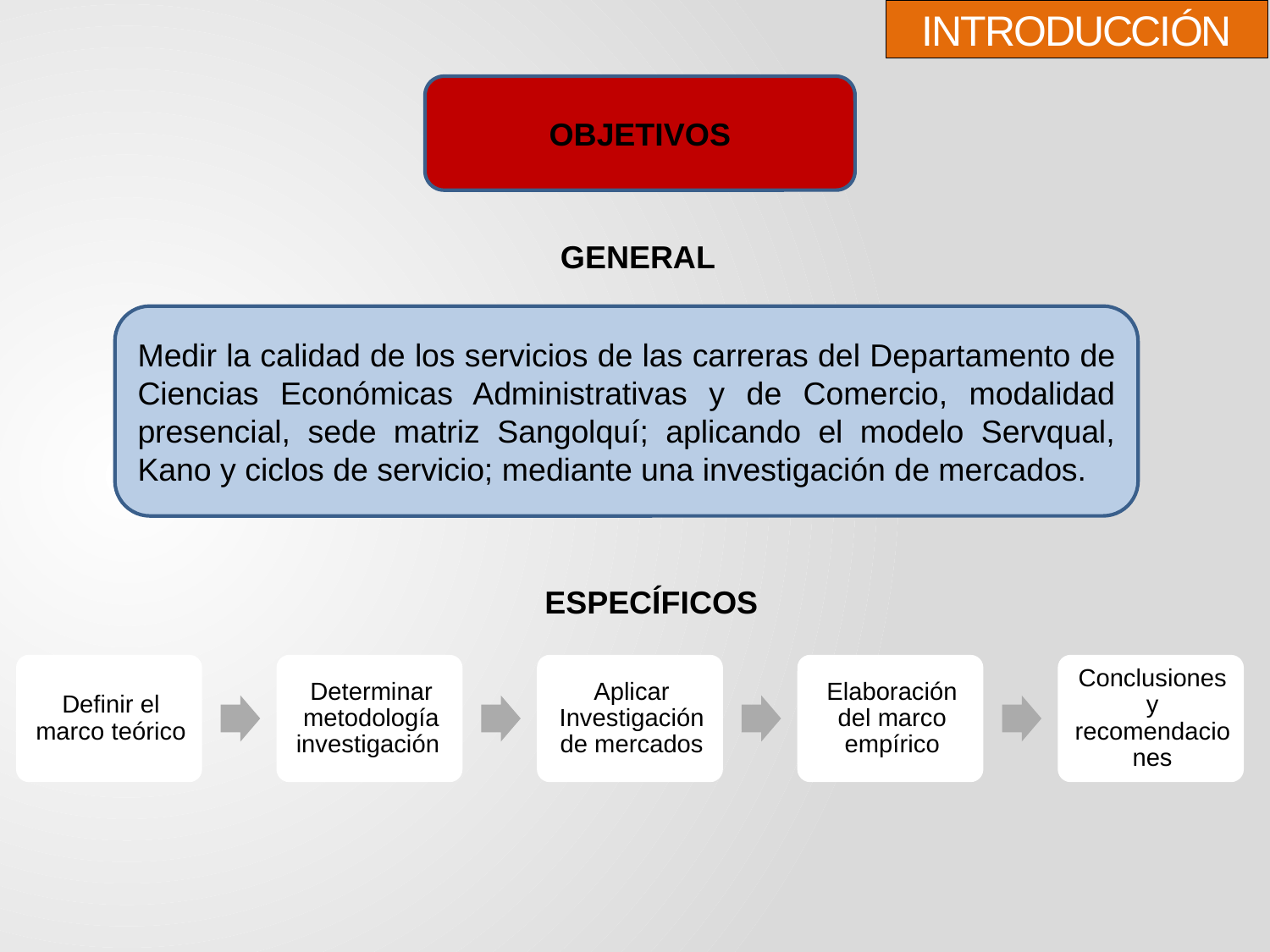

# INTRODUCCIÓN
OBJETIVOS
GENERAL

Medir la calidad de los servicios de las carreras del Departamento de Ciencias Económicas Administrativas y de Comercio, modalidad presencial, sede matriz Sangolquí; aplicando el modelo Servqual, Kano y ciclos de servicio; mediante una investigación de mercados.

ESPECÍFICOS
Definir el marco teórico

Determinar metodología investigación

Aplicar Investigación de mercados

Elaboración del marco empírico

Conclusiones y recomendaciones